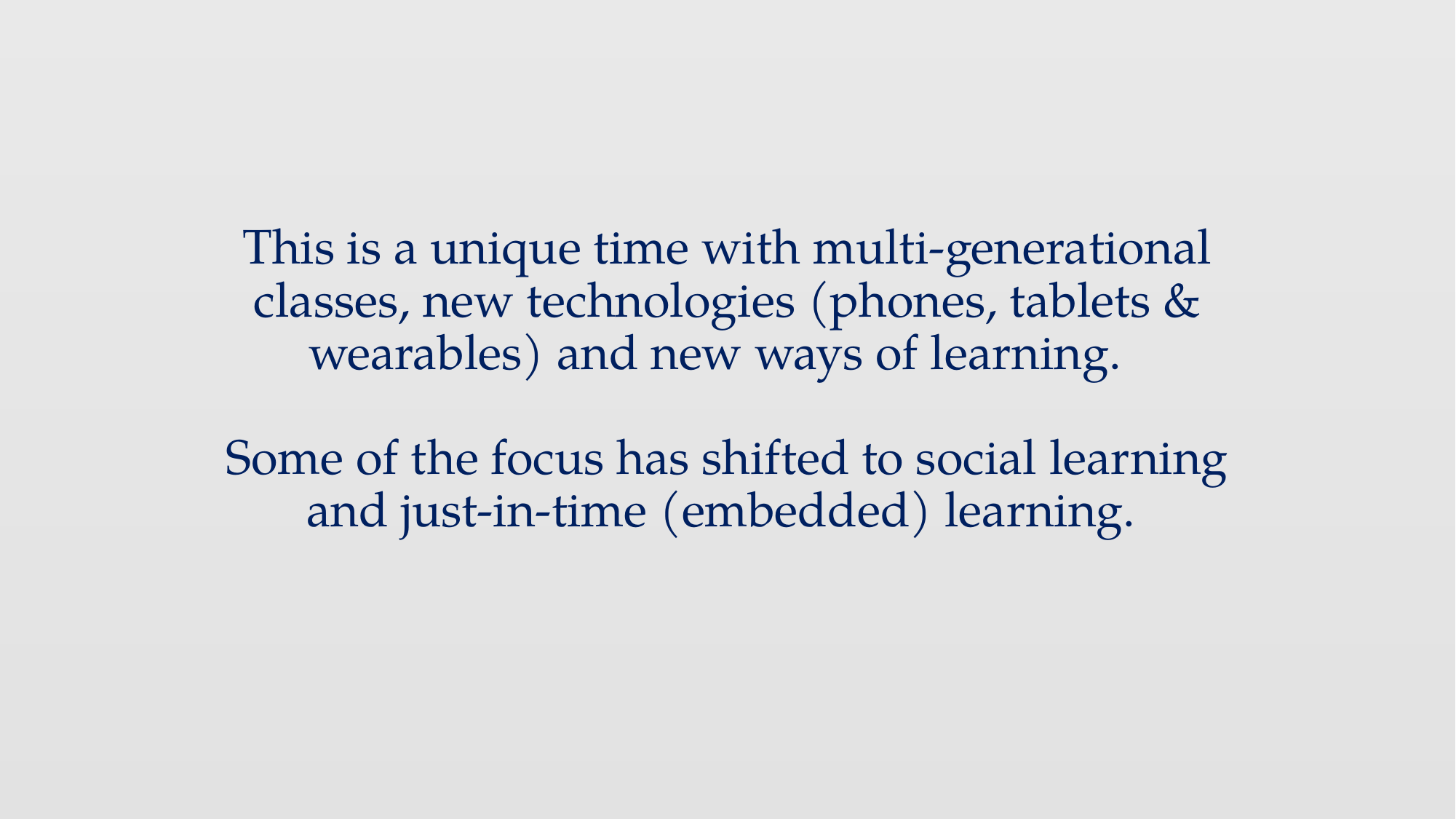

# This is a unique time with multi-generational classes, new technologies (phones, tablets & wearables) and new ways of learning. Some of the focus has shifted to social learning and just-in-time (embedded) learning.